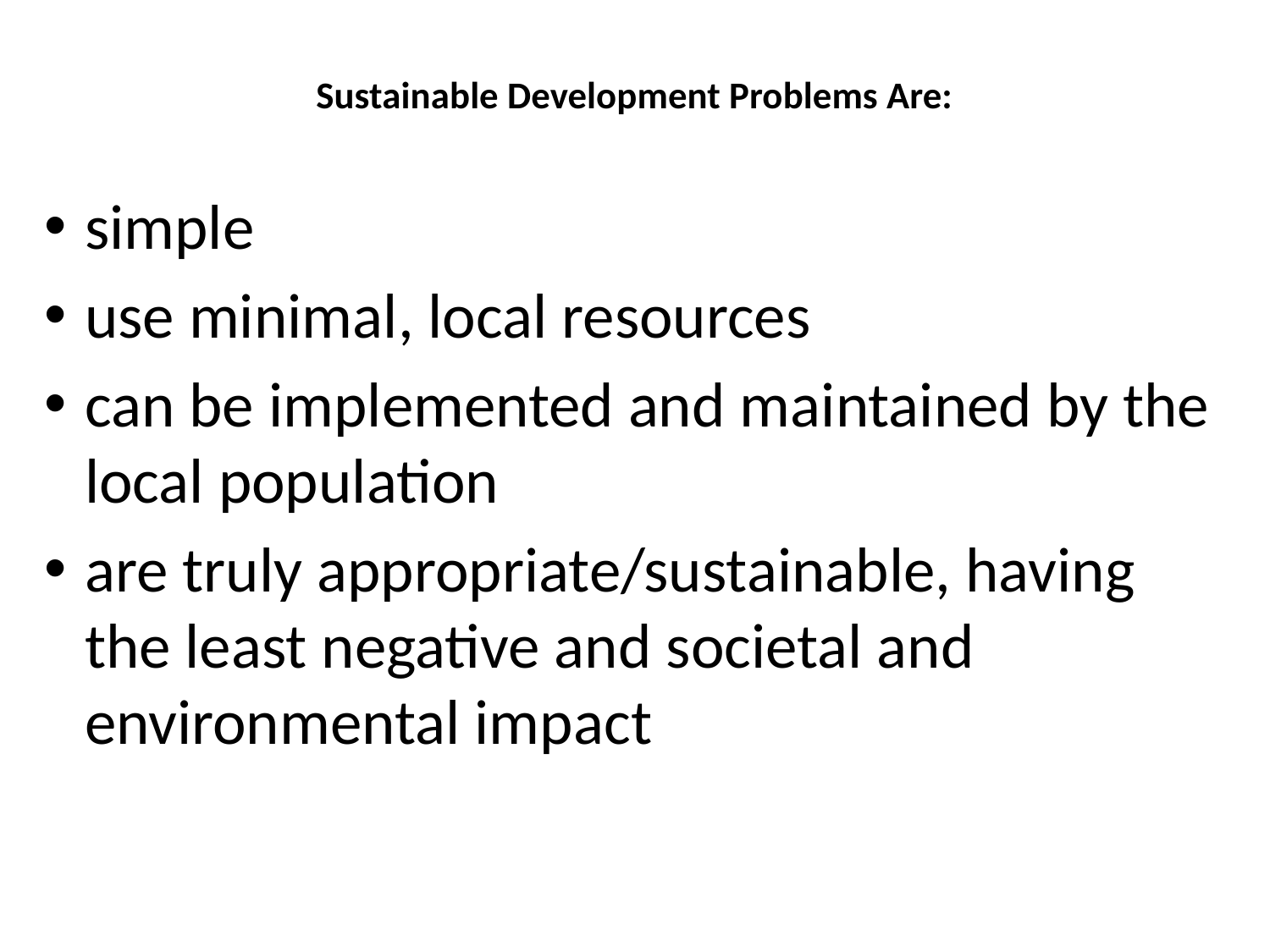

# Sustainable Development Problems Are:
simple
use minimal, local resources
can be implemented and maintained by the local population
are truly appropriate/sustainable, having the least negative and societal and environmental impact